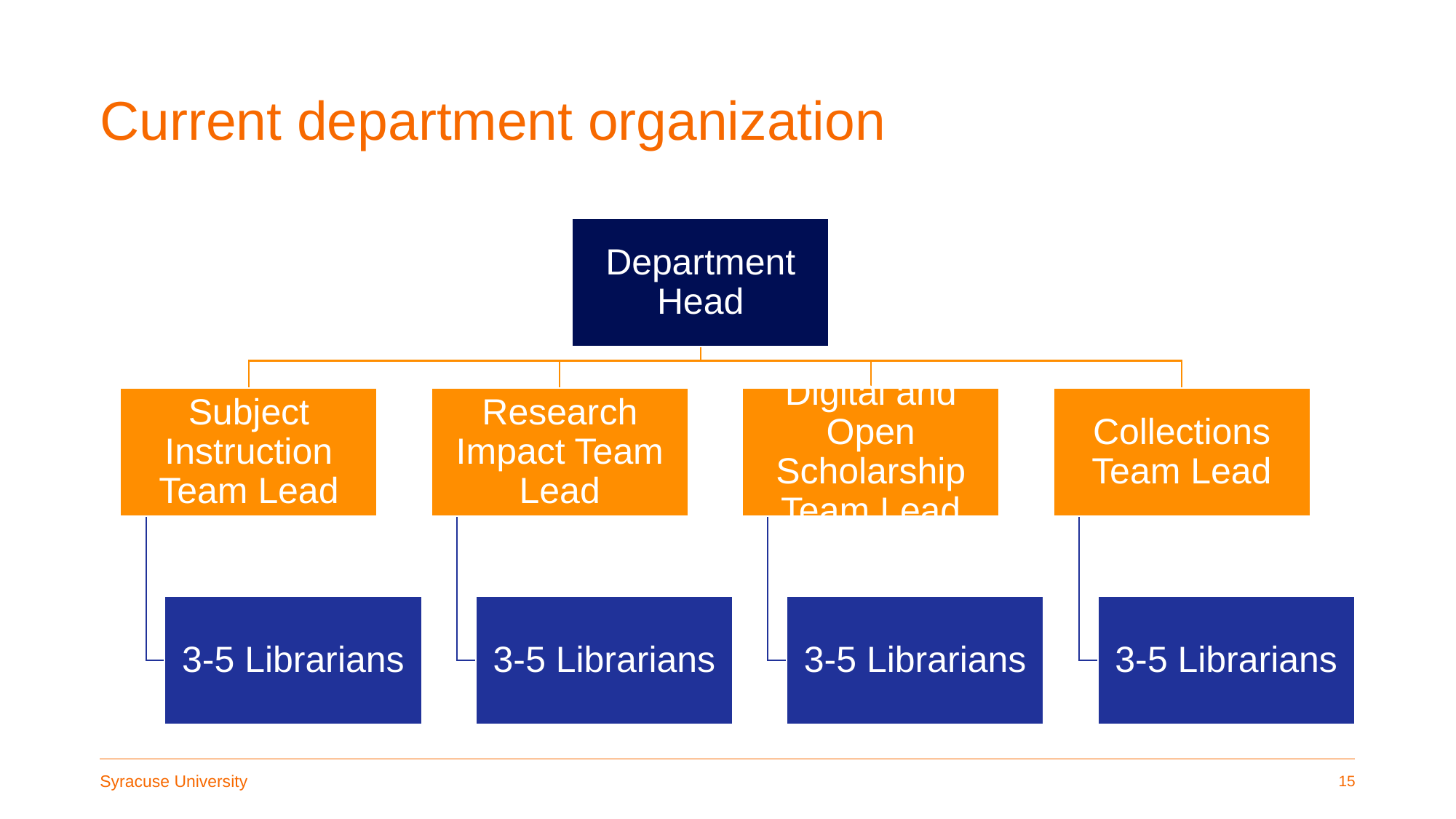

# Current department organization
Department Head
Subject Instruction Team Lead
3-5 Librarians
Research Impact Team Lead
3-5 Librarians
Digital and Open Scholarship Team Lead
3-5 Librarians
Collections Team Lead
3-5 Librarians